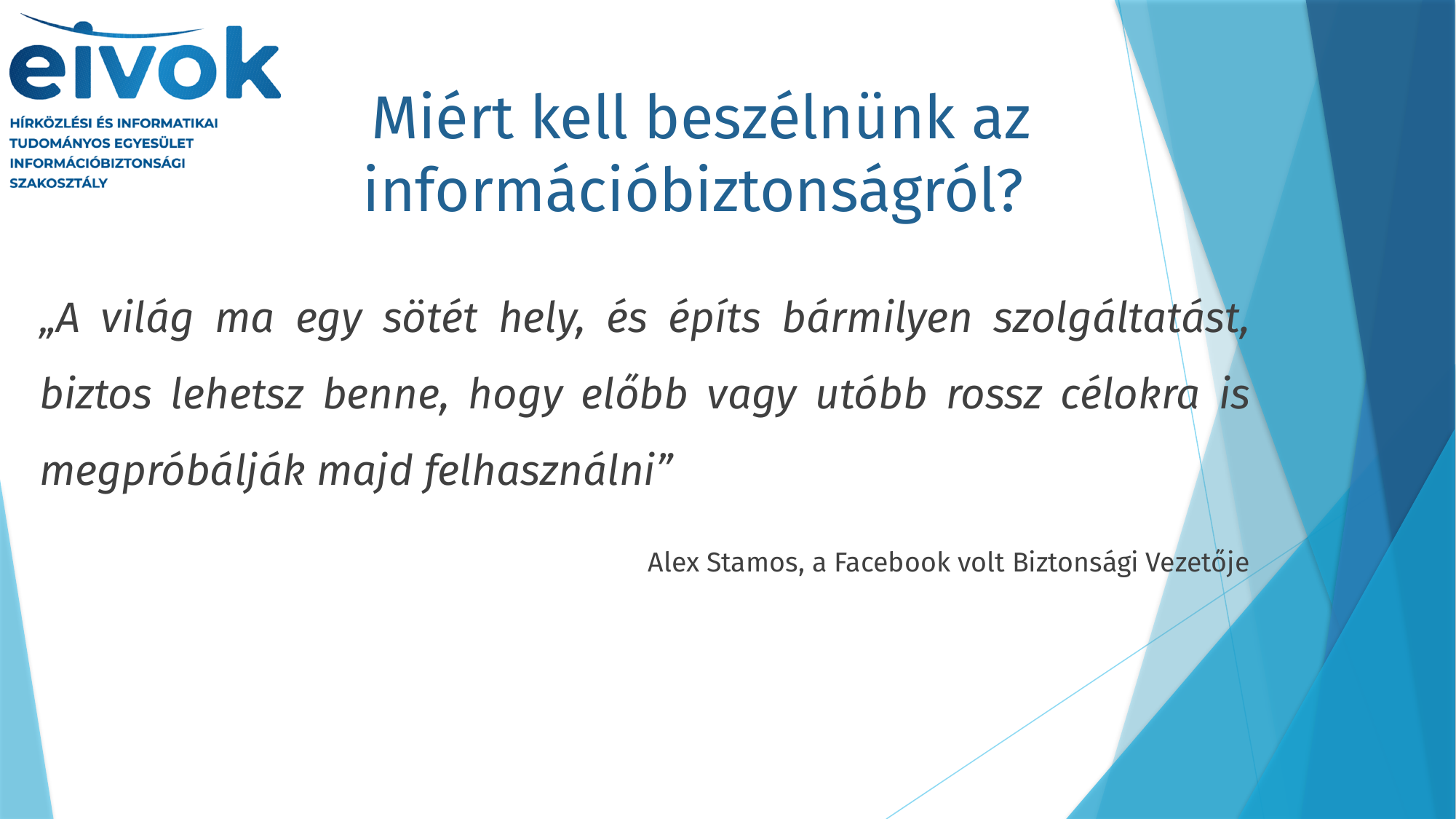

# Miért kell beszélnünk az információbiztonságról?

„A világ ma egy sötét hely, és építs bármilyen szolgáltatást, biztos lehetsz benne, hogy előbb vagy utóbb rossz célokra is megpróbálják majd felhasználni”
Alex Stamos, a Facebook volt Biztonsági Vezetője